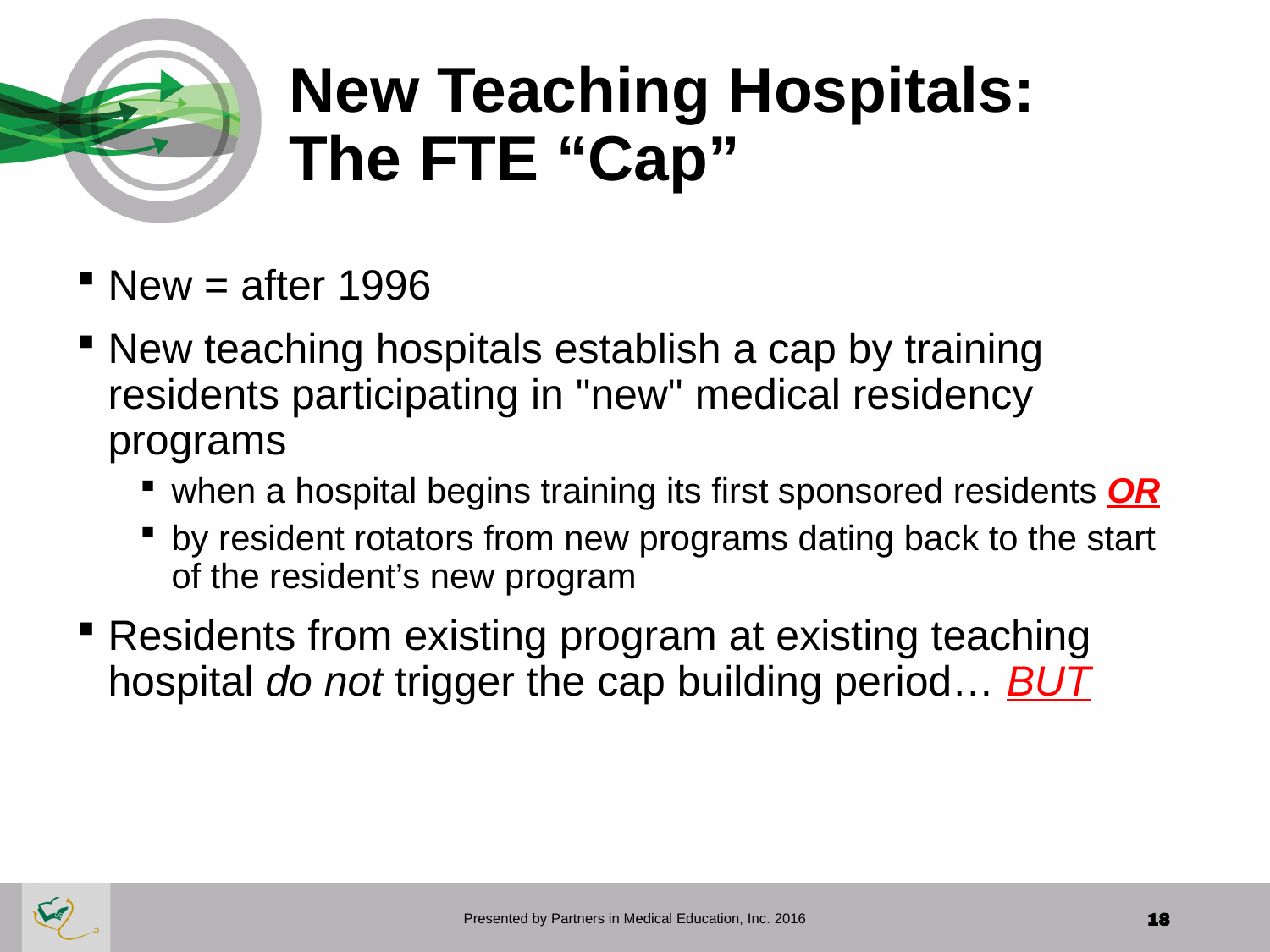

# New Teaching Hospitals:  The FTE “Cap”
New = after 1996
New teaching hospitals establish a cap by training residents participating in "new" medical residency programs
when a hospital begins training its first sponsored residents OR
by resident rotators from new programs dating back to the start of the resident’s new program
Residents from existing program at existing teaching hospital do not trigger the cap building period… BUT

Presented by Partners in Medical Education, Inc. 2016
18